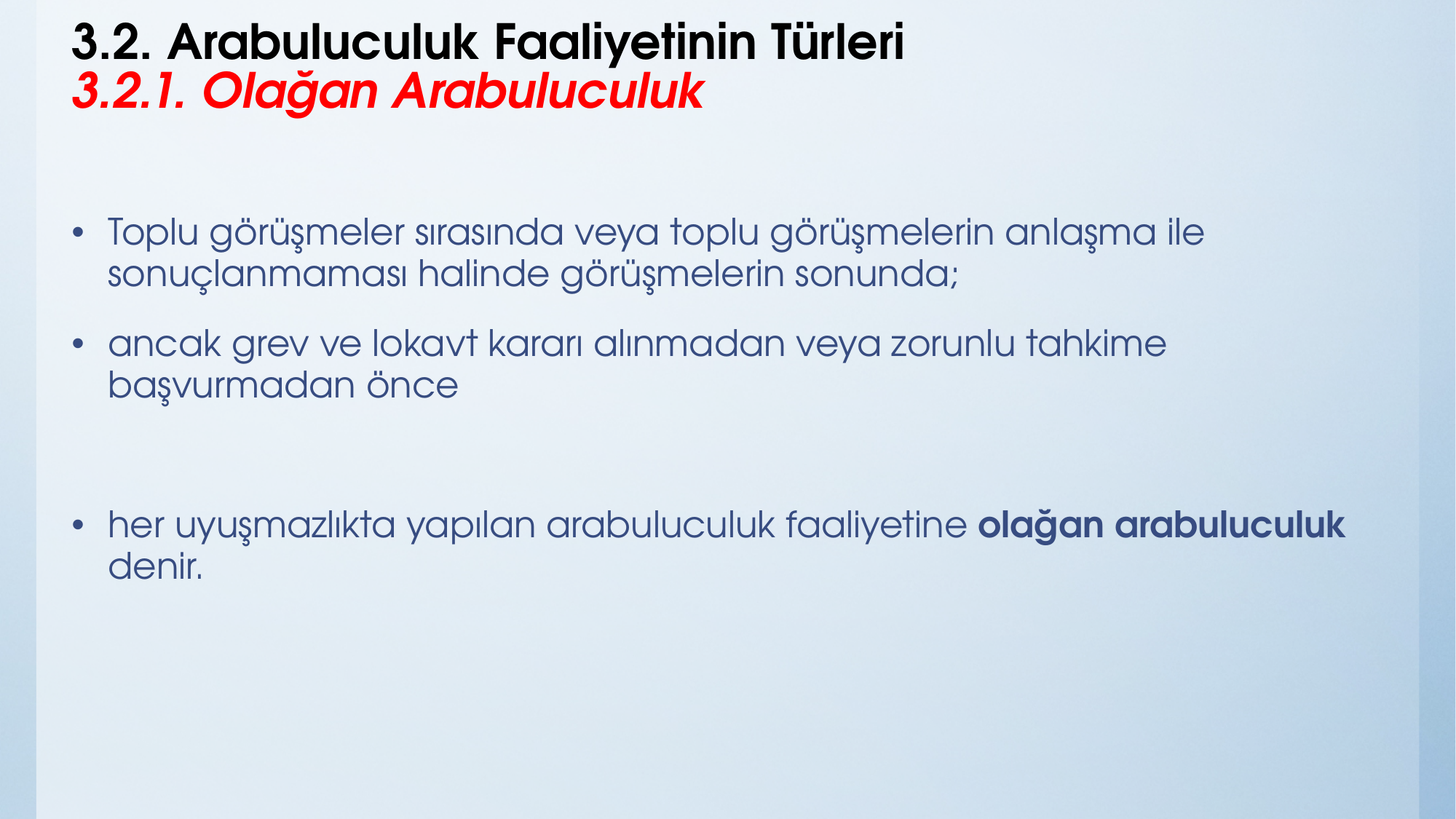

# 3.2. Arabuluculuk Faaliyetinin Türleri 3.2.1. Olağan Arabuluculuk

Toplu görüşmeler sırasında veya toplu görüşmelerin anlaşma ile sonuçlanmaması halinde görüşmelerin sonunda;
ancak grev ve lokavt kararı alınmadan veya zorunlu tahkime başvurmadan önce

her uyuşmazlıkta yapılan arabuluculuk faaliyetine olağan arabuluculuk denir.